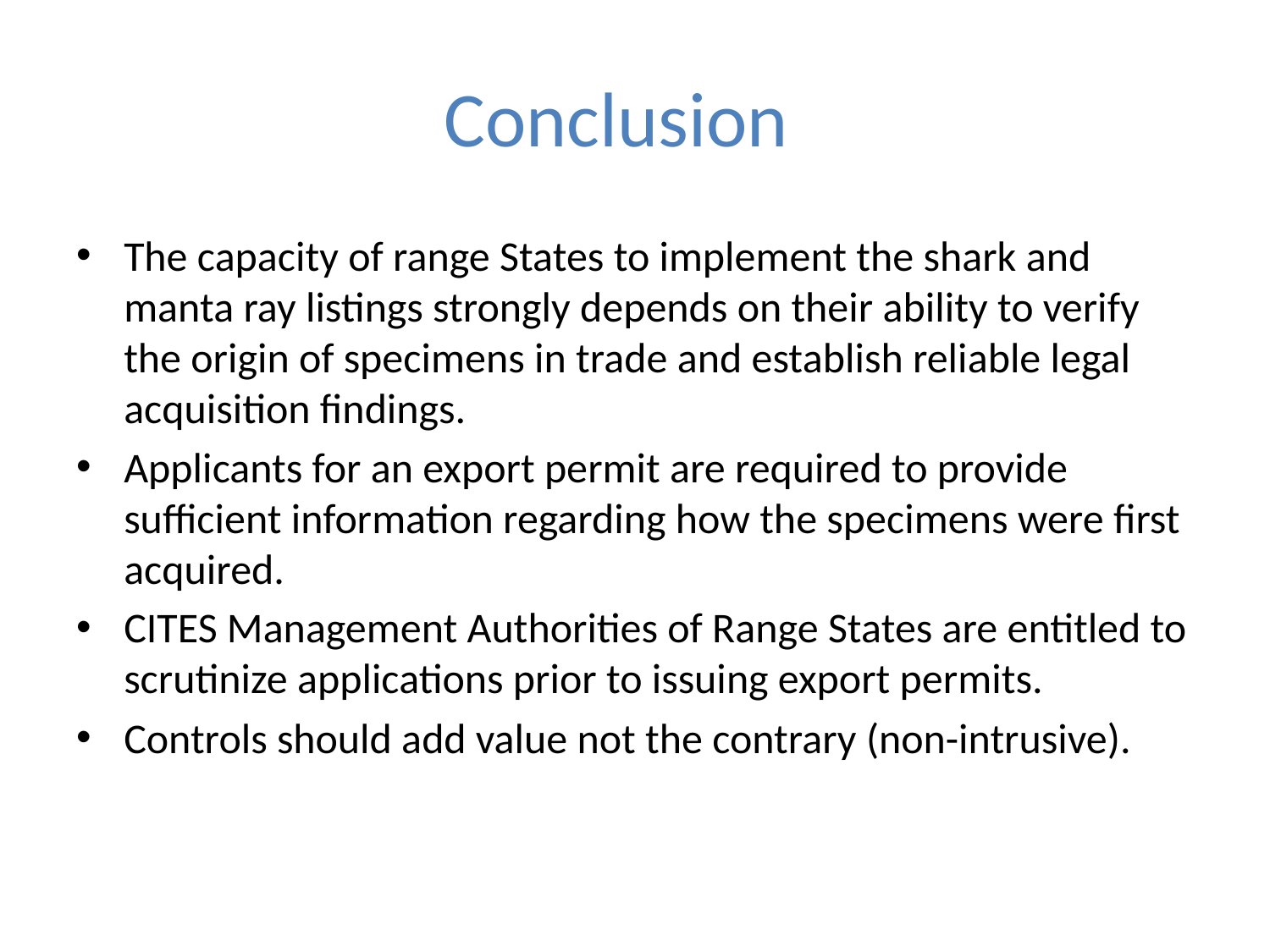

# Conclusion
The capacity of range States to implement the shark and manta ray listings strongly depends on their ability to verify the origin of specimens in trade and establish reliable legal acquisition findings.
Applicants for an export permit are required to provide sufficient information regarding how the specimens were first acquired.
CITES Management Authorities of Range States are entitled to scrutinize applications prior to issuing export permits.
Controls should add value not the contrary (non-intrusive).